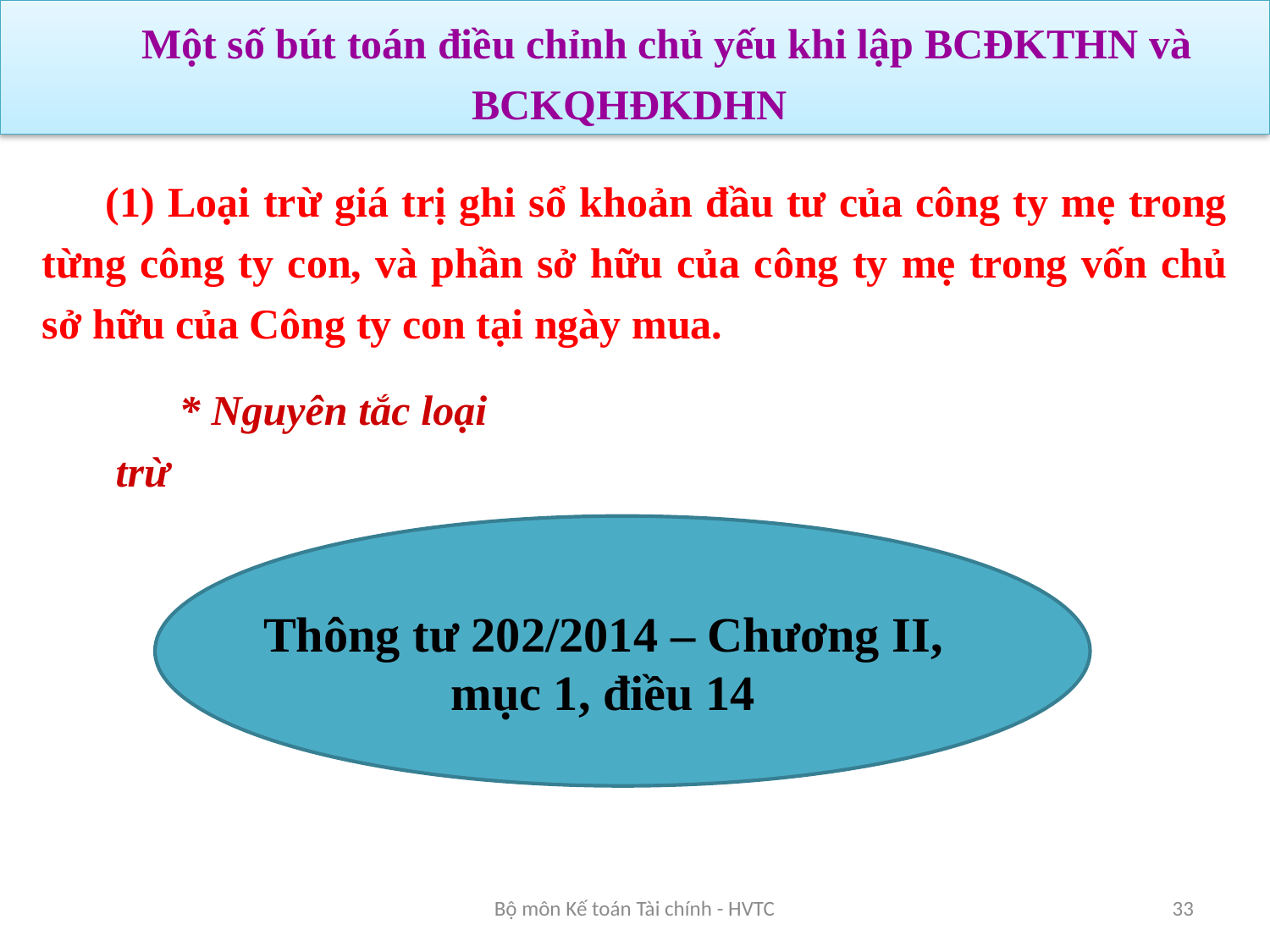

Một số bút toán điều chỉnh chủ yếu khi lập BCĐKTHN và BCKQHĐKDHN
(1) Loại trừ giá trị ghi sổ khoản đầu tư của công ty mẹ trong từng công ty con, và phần sở hữu của công ty mẹ trong vốn chủ sở hữu của Công ty con tại ngày mua.
* Nguyên tắc loại trừ

Thông tư 202/2014 – Chương II, mục 1, điều 14
Bộ môn Kế toán Tài chính - HVTC
33